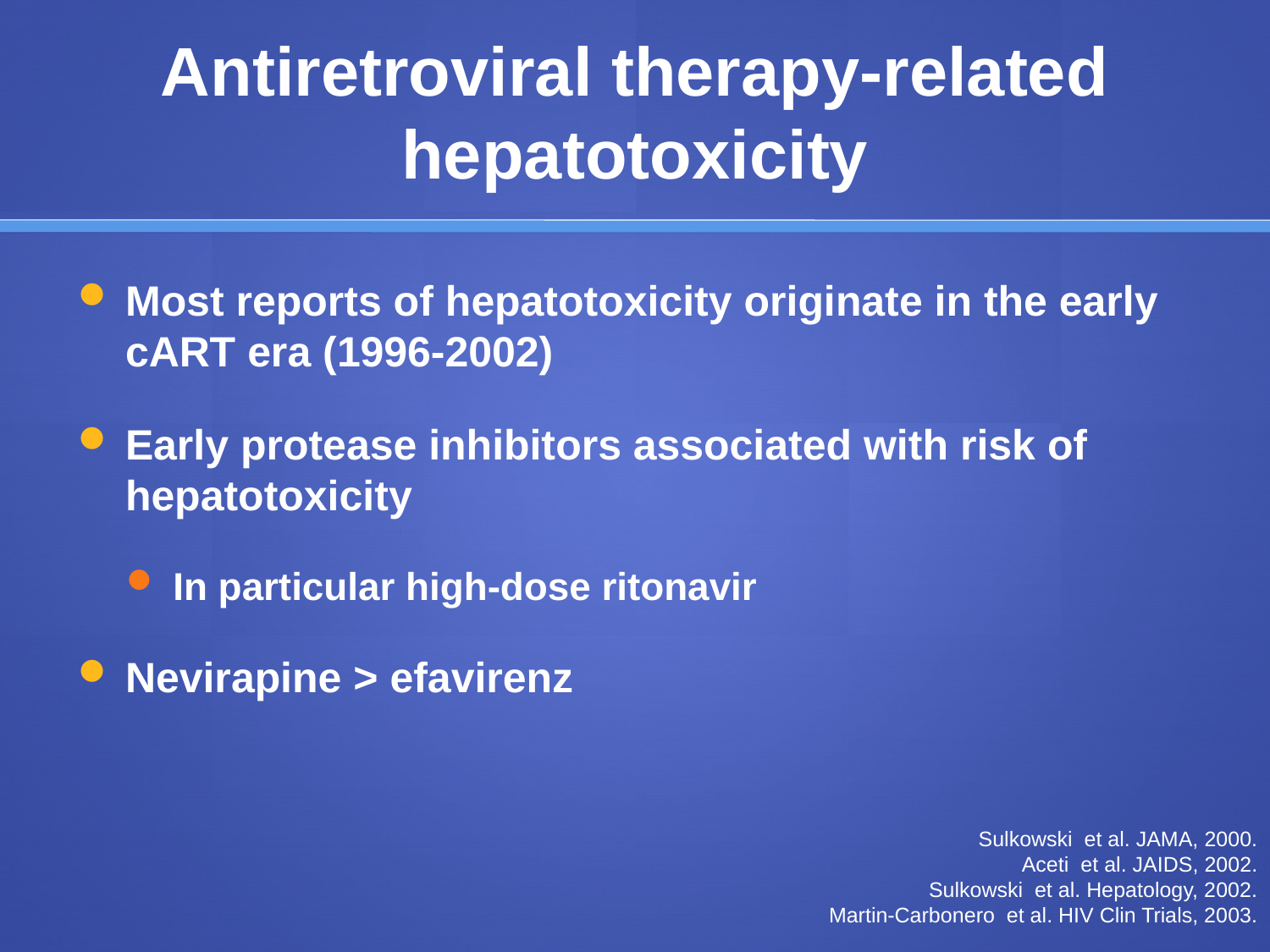

# Antiretroviral therapy-related hepatotoxicity
Most reports of hepatotoxicity originate in the early cART era (1996-2002)
Early protease inhibitors associated with risk of hepatotoxicity
In particular high-dose ritonavir
Nevirapine > efavirenz

Sulkowski  et al. JAMA, 2000.
Aceti  et al. JAIDS, 2002.
Sulkowski  et al. Hepatology, 2002.
Martin-Carbonero  et al. HIV Clin Trials, 2003.